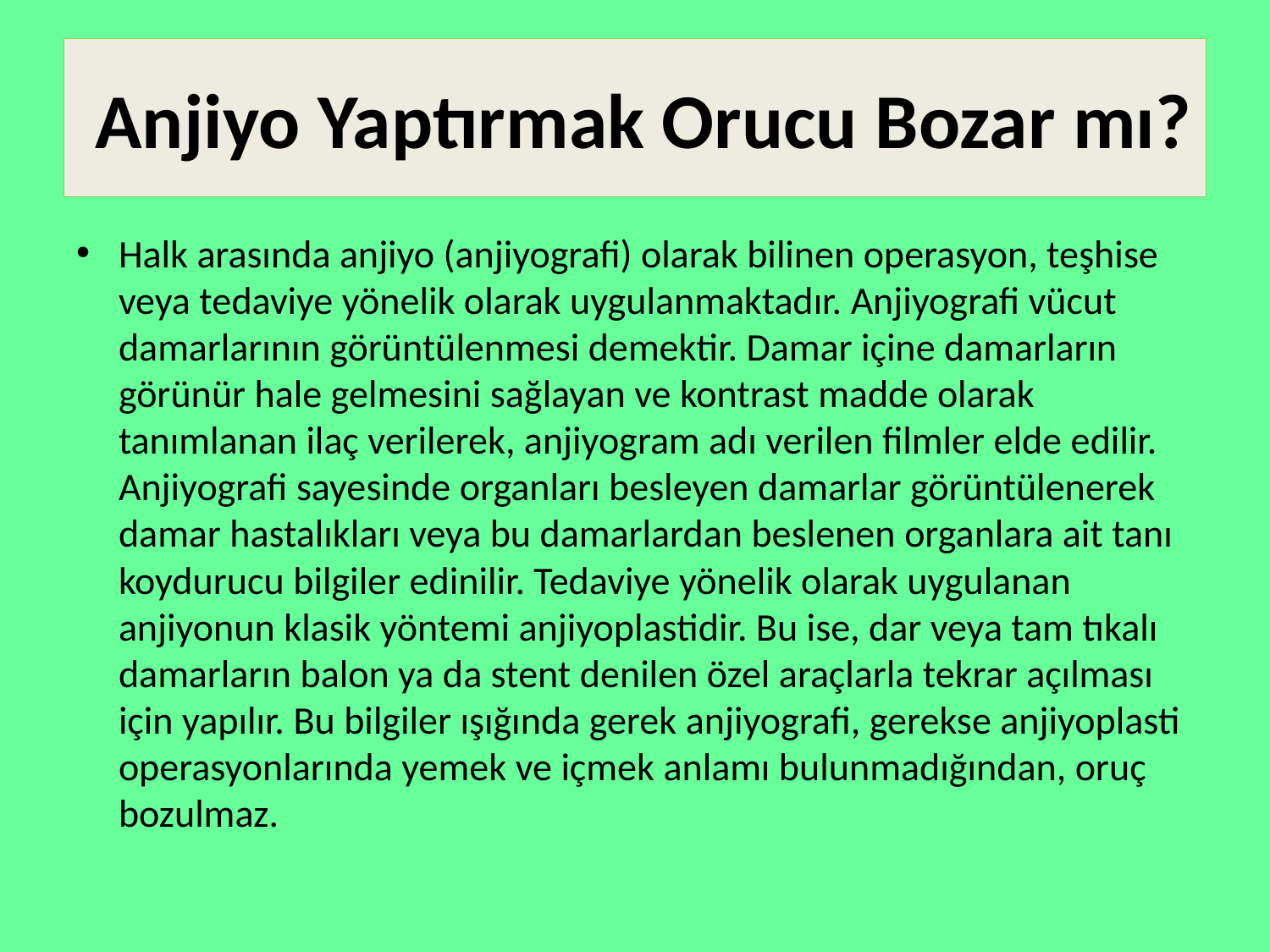

# Anjiyo Yaptırmak Orucu Bozar mı?
Halk arasında anjiyo (anjiyografi) olarak bilinen operasyon, teşhise veya tedaviye yönelik olarak uygulanmaktadır. Anjiyografi vücut damarlarının görüntülenmesi demektir. Damar içine damarların görünür hale gelmesini sağlayan ve kontrast madde olarak tanımlanan ilaç verilerek, anjiyogram adı verilen filmler elde edilir. Anjiyografi sayesinde organları besleyen damarlar görüntülenerek damar hastalıkları veya bu damarlardan beslenen organlara ait tanı koydurucu bilgiler edinilir. Tedaviye yönelik olarak uygulanan anjiyonun klasik yöntemi anjiyoplastidir. Bu ise, dar veya tam tıkalı damarların balon ya da stent denilen özel araçlarla tekrar açılması için yapılır. Bu bilgiler ışığında gerek anjiyografi, gerekse anjiyoplasti operasyonlarında yemek ve içmek anlamı bulunmadığından, oruç bozulmaz.